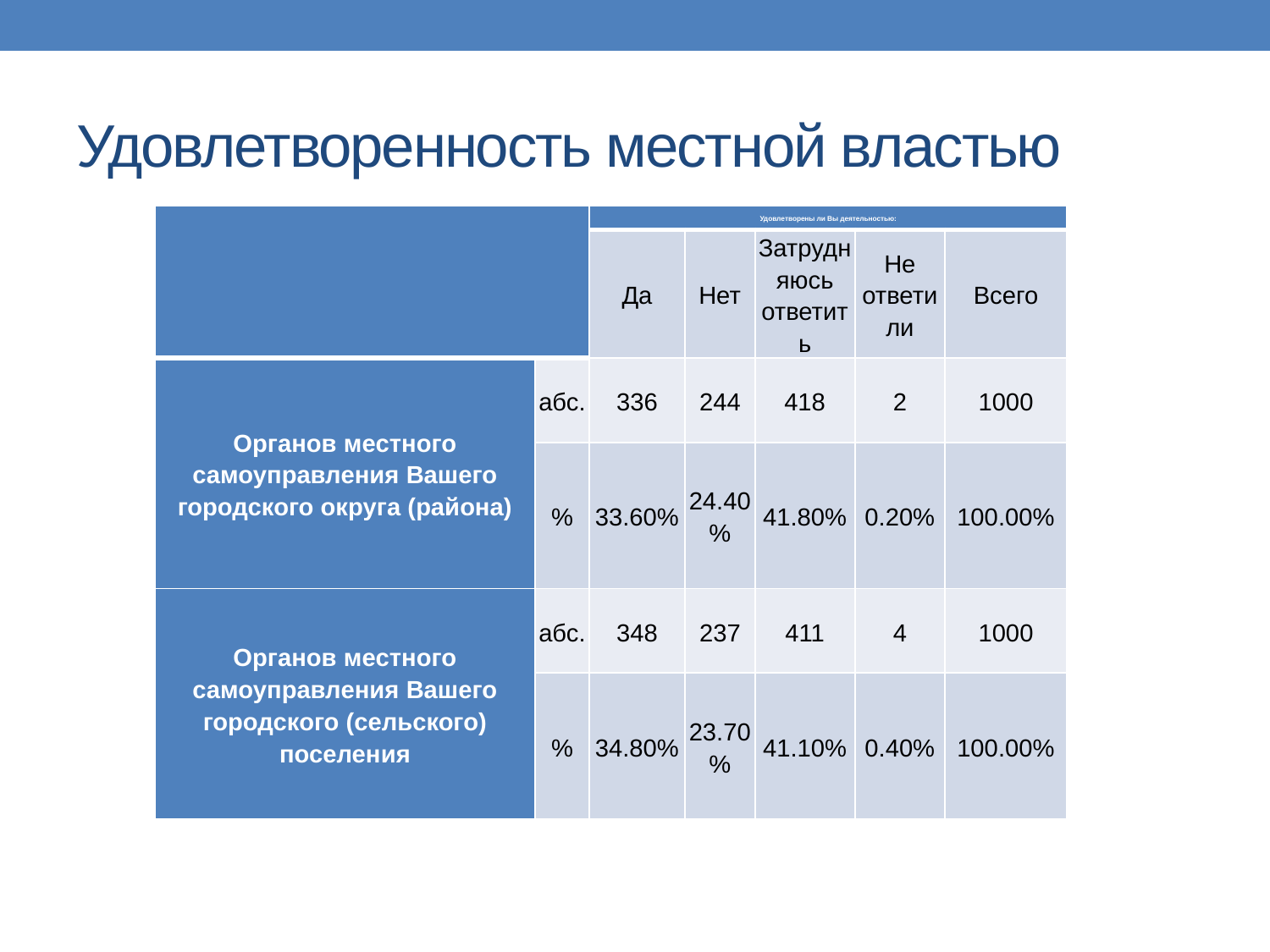

# Удовлетворенность местной властью
|  |  | Удовлетворены ли Вы деятельностью: |  |  |  |  |
| --- | --- | --- | --- | --- | --- | --- |
|  |  | Да | Нет | Затрудняюсь ответить | Не ответили | Всего |
| Органов местного самоуправления Вашего городского округа (района) | абс. | 336 | 244 | 418 | 2 | 1000 |
|  | % | 33.60% | 24.40% | 41.80% | 0.20% | 100.00% |
| Органов местного самоуправления Вашего городского (сельского) поселения | абс. | 348 | 237 | 411 | 4 | 1000 |
|  | % | 34.80% | 23.70% | 41.10% | 0.40% | 100.00% |